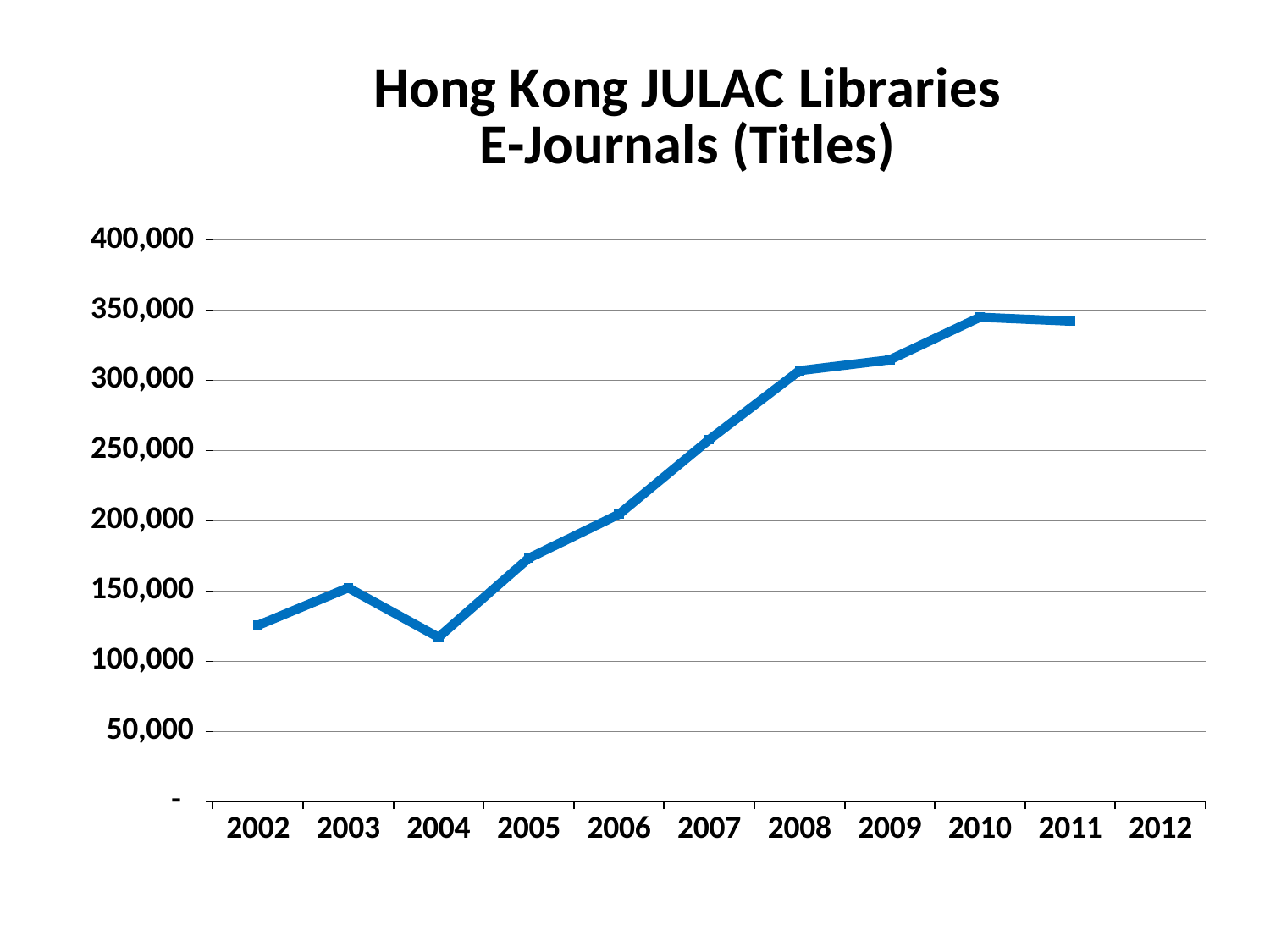

### Chart: Hong Kong JULAC Libraries
E-Journals (Titles)

| Category | E-journals (titles) |
|---|---|
| 2002 | 125560.0 |
| 2003 | 152252.0 |
| 2004 | 117063.0 |
| 2005 | 173306.0 |
| 2006 | 204659.0 |
| 2007 | 257784.0 |
| 2008 | 306888.0 |
| 2009 | 314621.0 |
| 2010 | 344937.0 |
| 2011 | 342173.0 |
| 2012 | None |